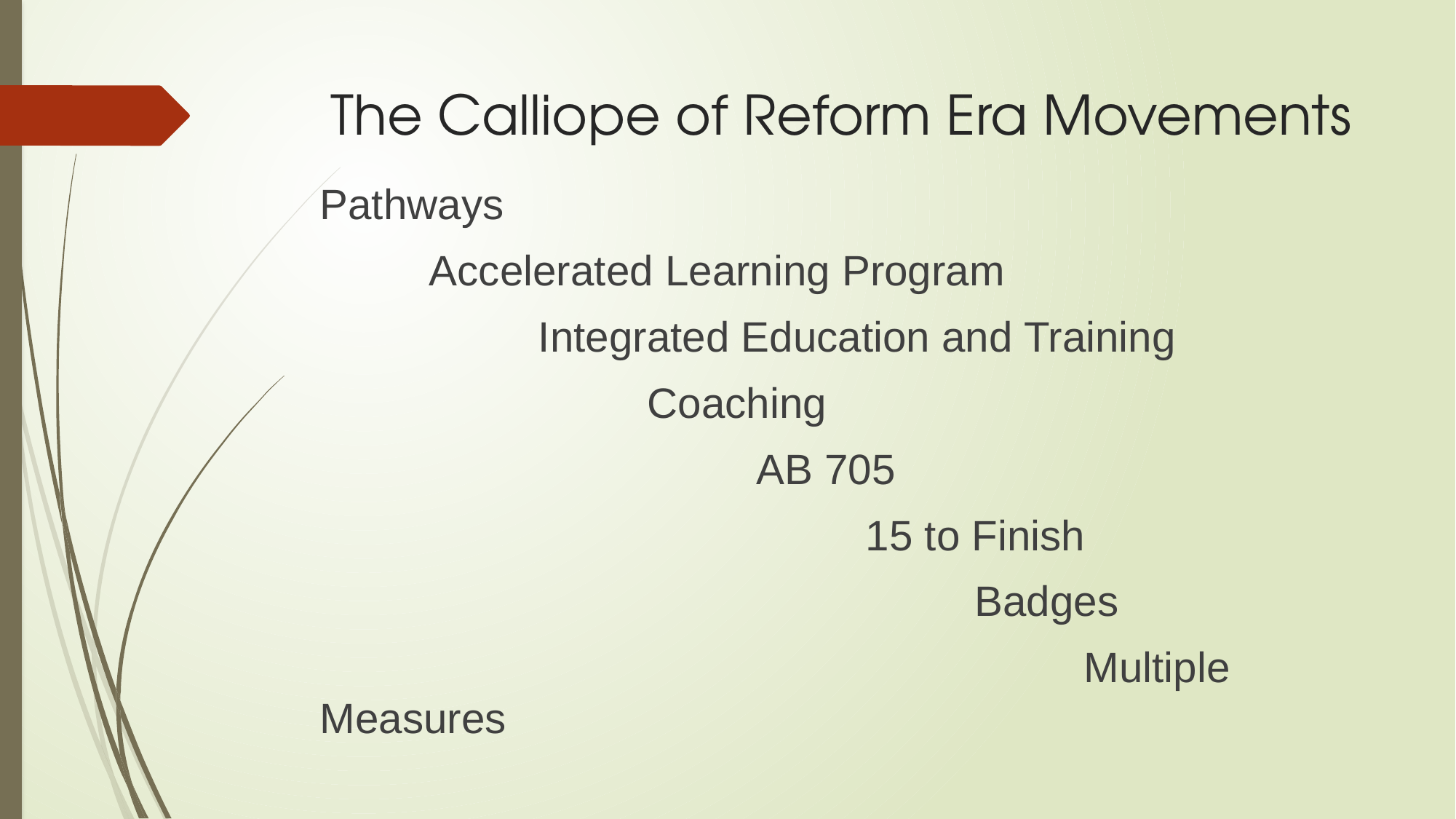

# The Calliope of Reform Era Movements
Pathways
	Accelerated Learning Program
		Integrated Education and Training
			Coaching
				AB 705
					15 to Finish
						Badges
							Multiple Measures
								Apprenticeships